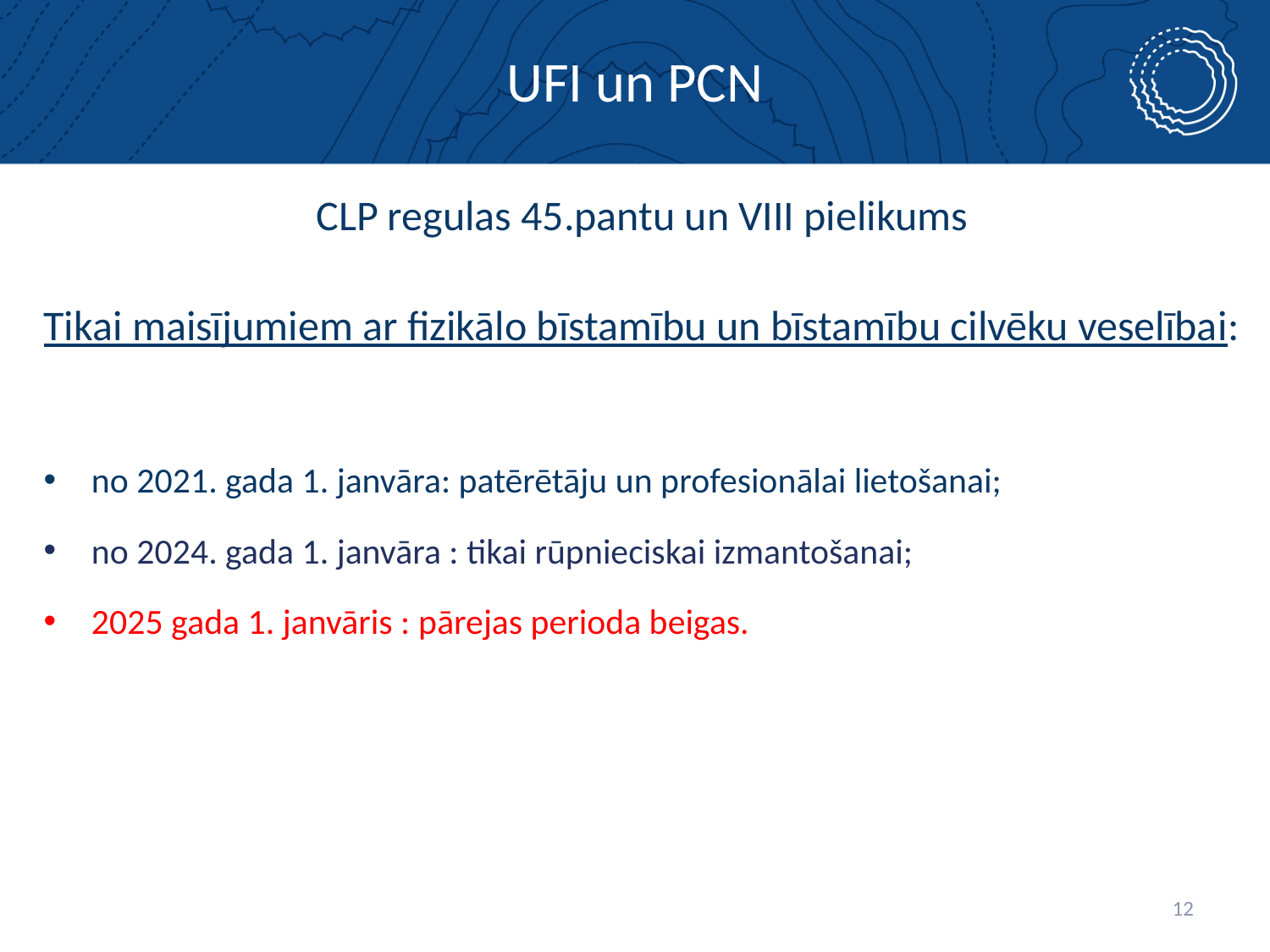

# UFI un PCN
CLP regulas 45.pantu un VIII pielikums

Tikai maisījumiem ar fizikālo bīstamību un bīstamību cilvēku veselībai:

no 2021. gada 1. janvāra: patērētāju un profesionālai lietošanai;
no 2024. gada 1. janvāra : tikai rūpnieciskai izmantošanai;
2025 gada 1. janvāris : pārejas perioda beigas.

12